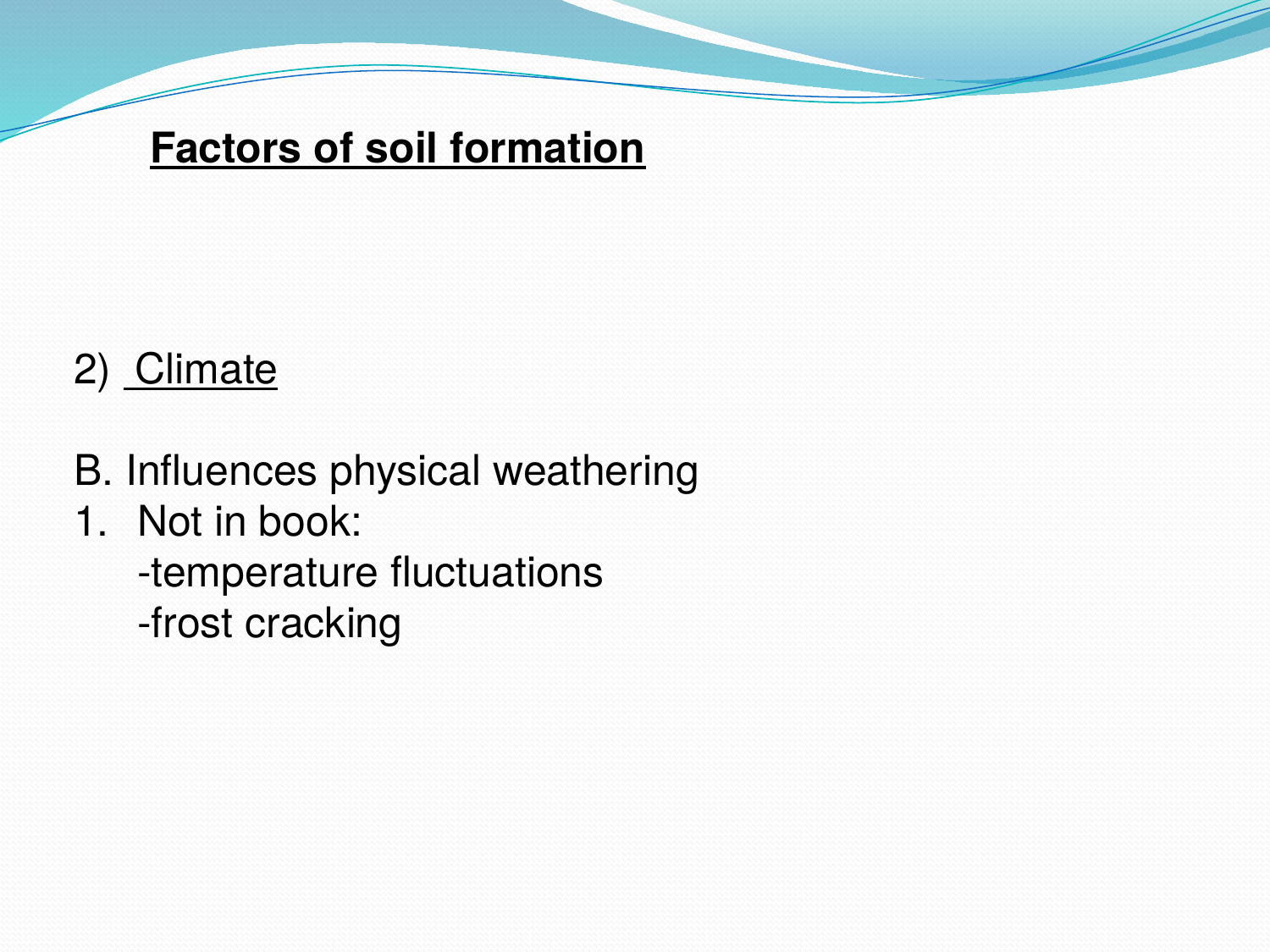

Factors of soil formation

2)  Climate

B. Influences physical weathering
Not in book:
	-temperature fluctuations
	-frost cracking